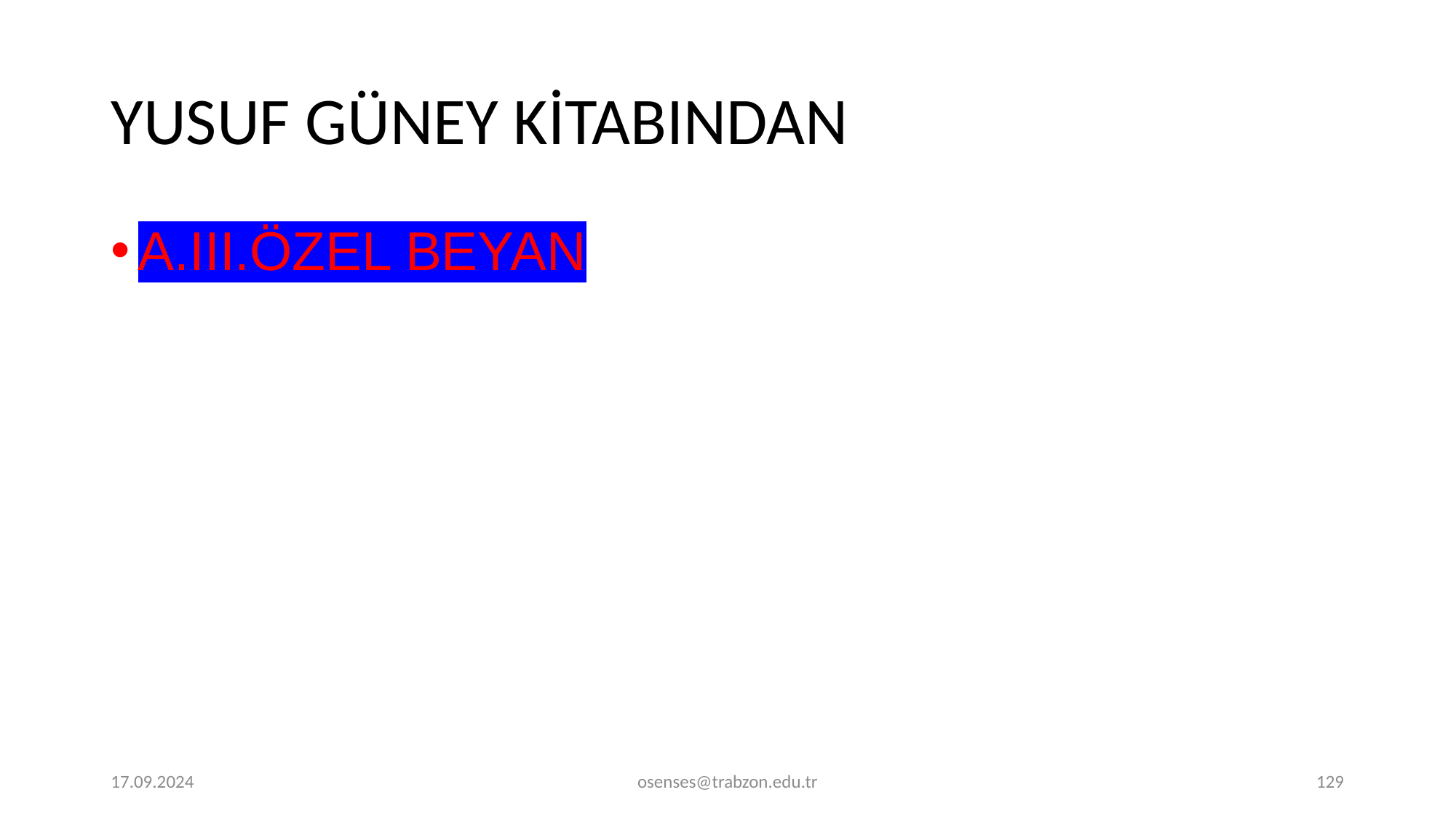

# YUSUF GÜNEY KİTABINDAN
A.III.ÖZEL BEYAN

17.09.2024
osenses@trabzon.edu.tr
129